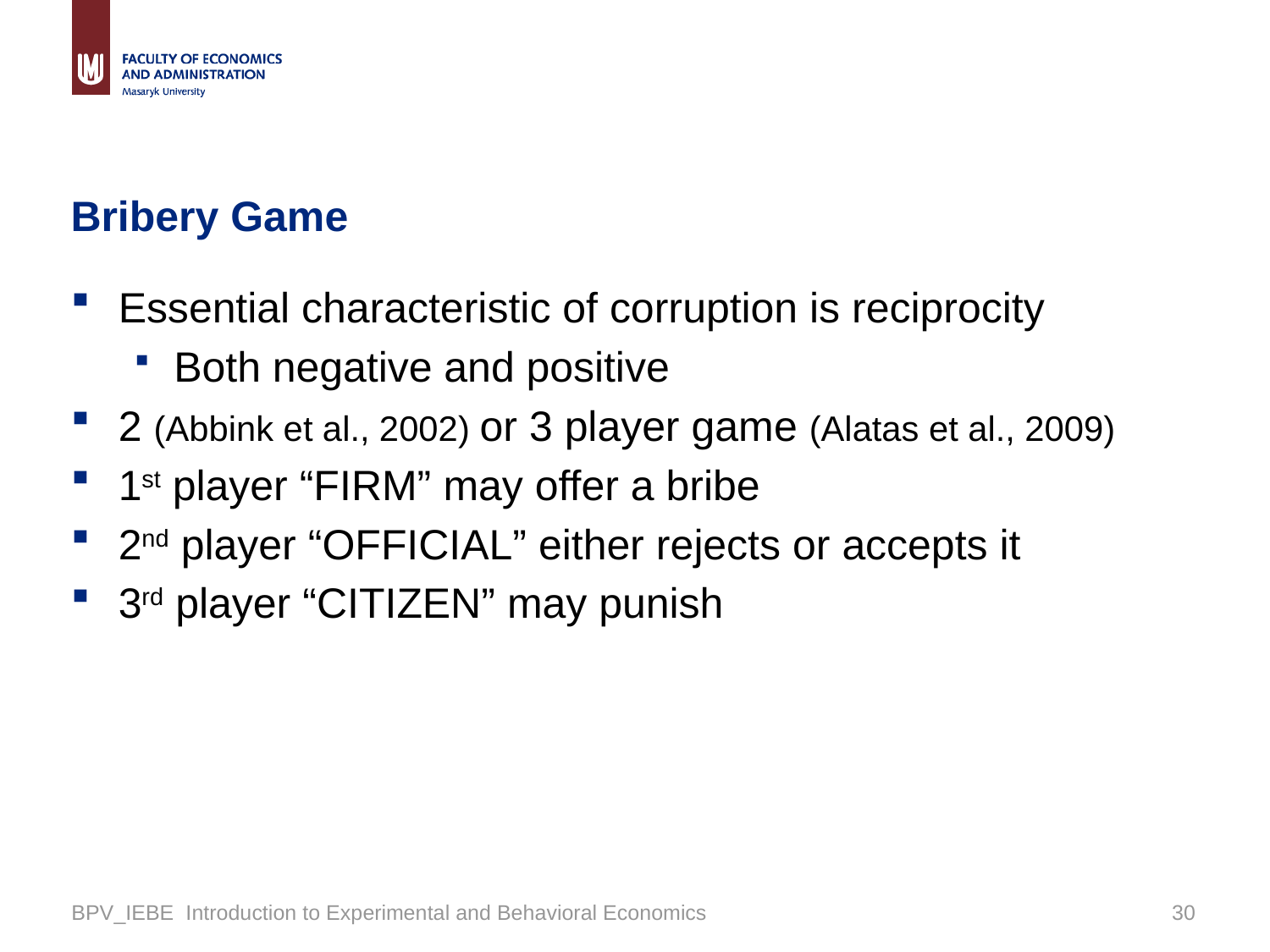

# Bribery Game
Essential characteristic of corruption is reciprocity
Both negative and positive
2 (Abbink et al., 2002) or 3 player game (Alatas et al., 2009)
1st player “FIRM” may offer a bribe
2nd player “OFFICIAL” either rejects or accepts it
3rd player “CITIZEN” may punish
BPV_IEBE  Introduction to Experimental and Behavioral Economics
30